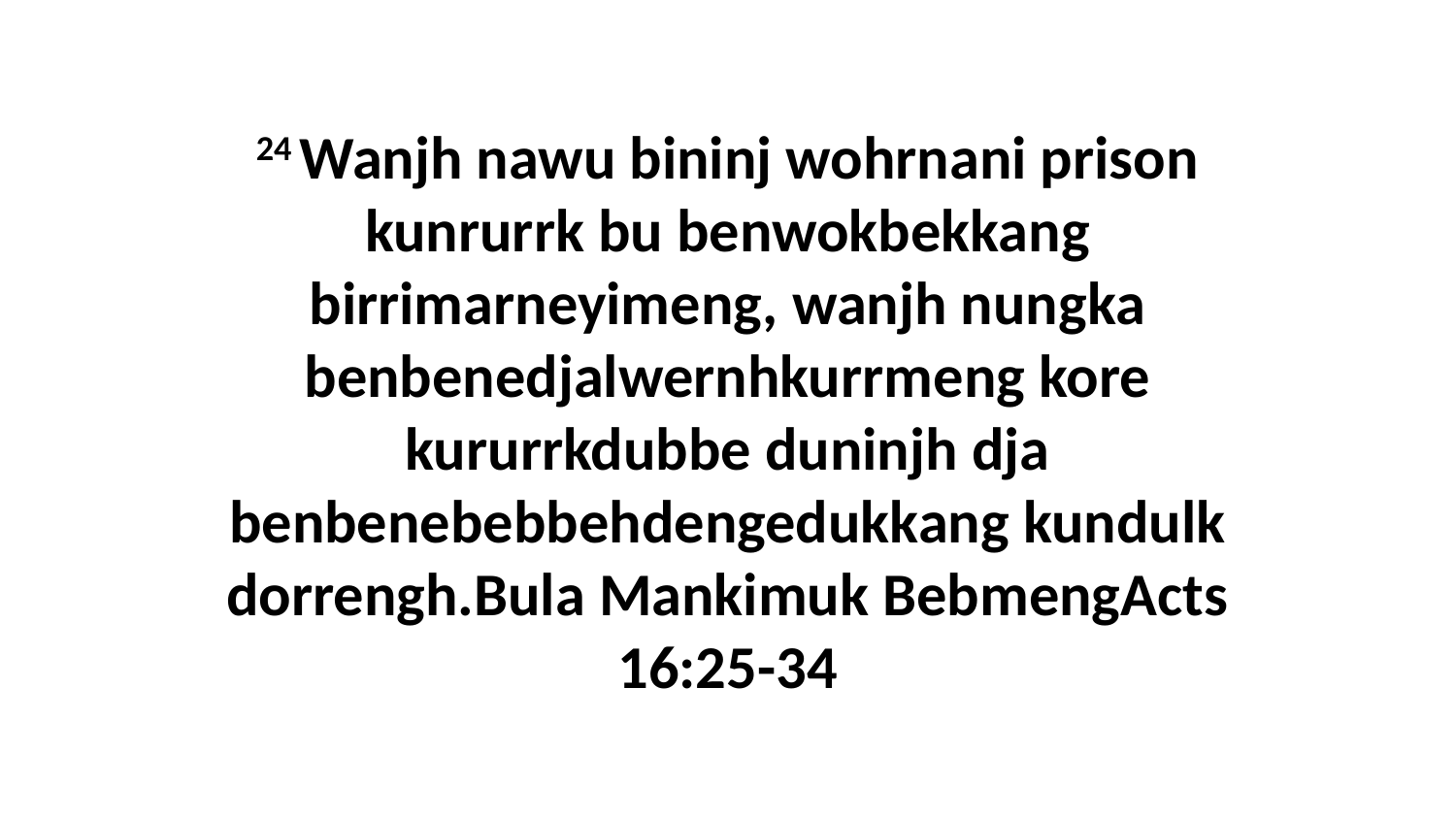

24 Wanjh nawu bininj wohrnani prison kunrurrk bu benwokbekkang birrimarneyimeng, wanjh nungka benbenedjalwernhkurrmeng kore kururrkdubbe duninjh dja benbenebebbehdengedukkang kundulk dorrengh.Bula Mankimuk BebmengActs 16:25-34